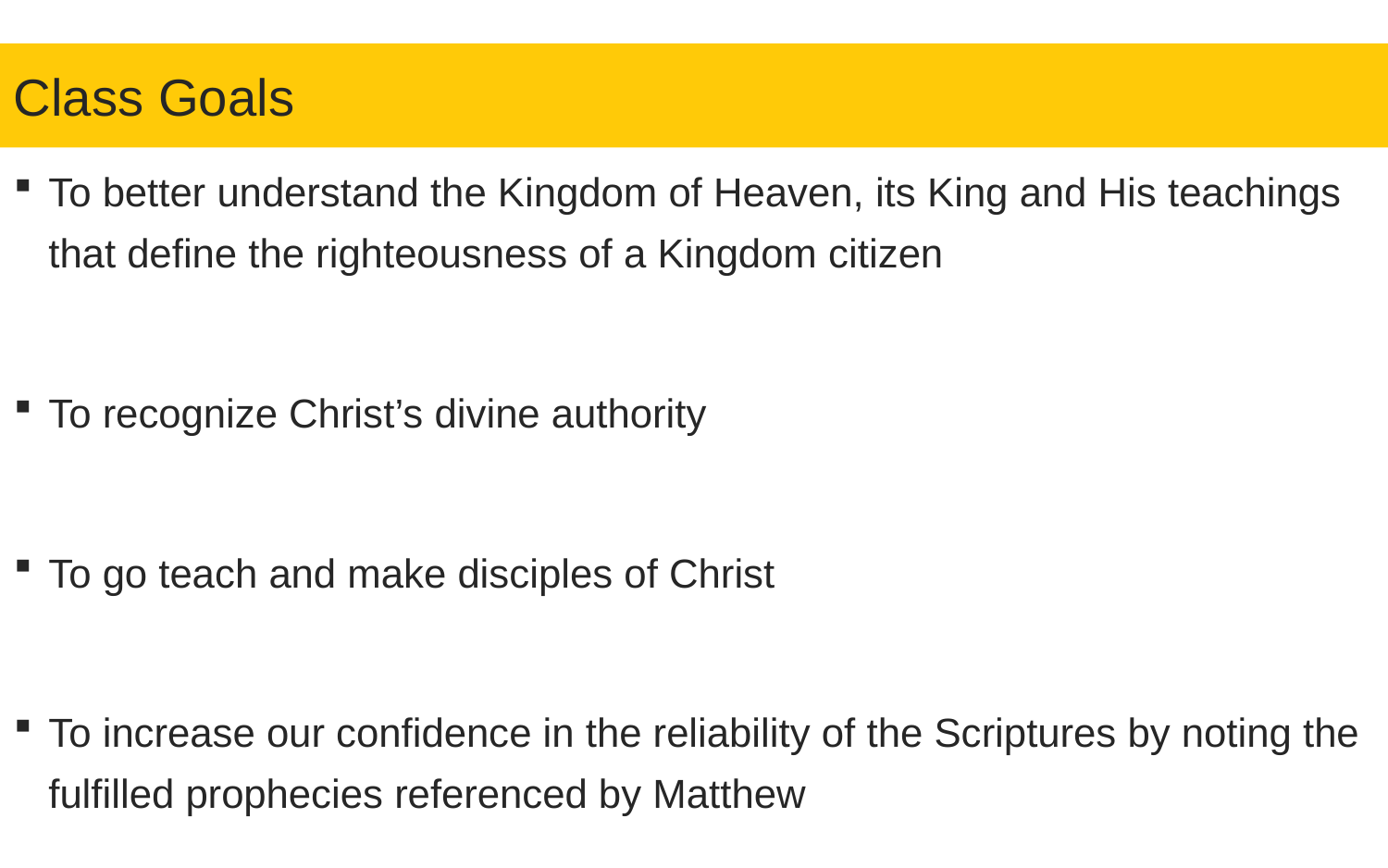

Class Goals
To better understand the Kingdom of Heaven, its King and His teachings that define the righteousness of a Kingdom citizen

To recognize Christ’s divine authority

To go teach and make disciples of Christ

To increase our confidence in the reliability of the Scriptures by noting the fulfilled prophecies referenced by Matthew